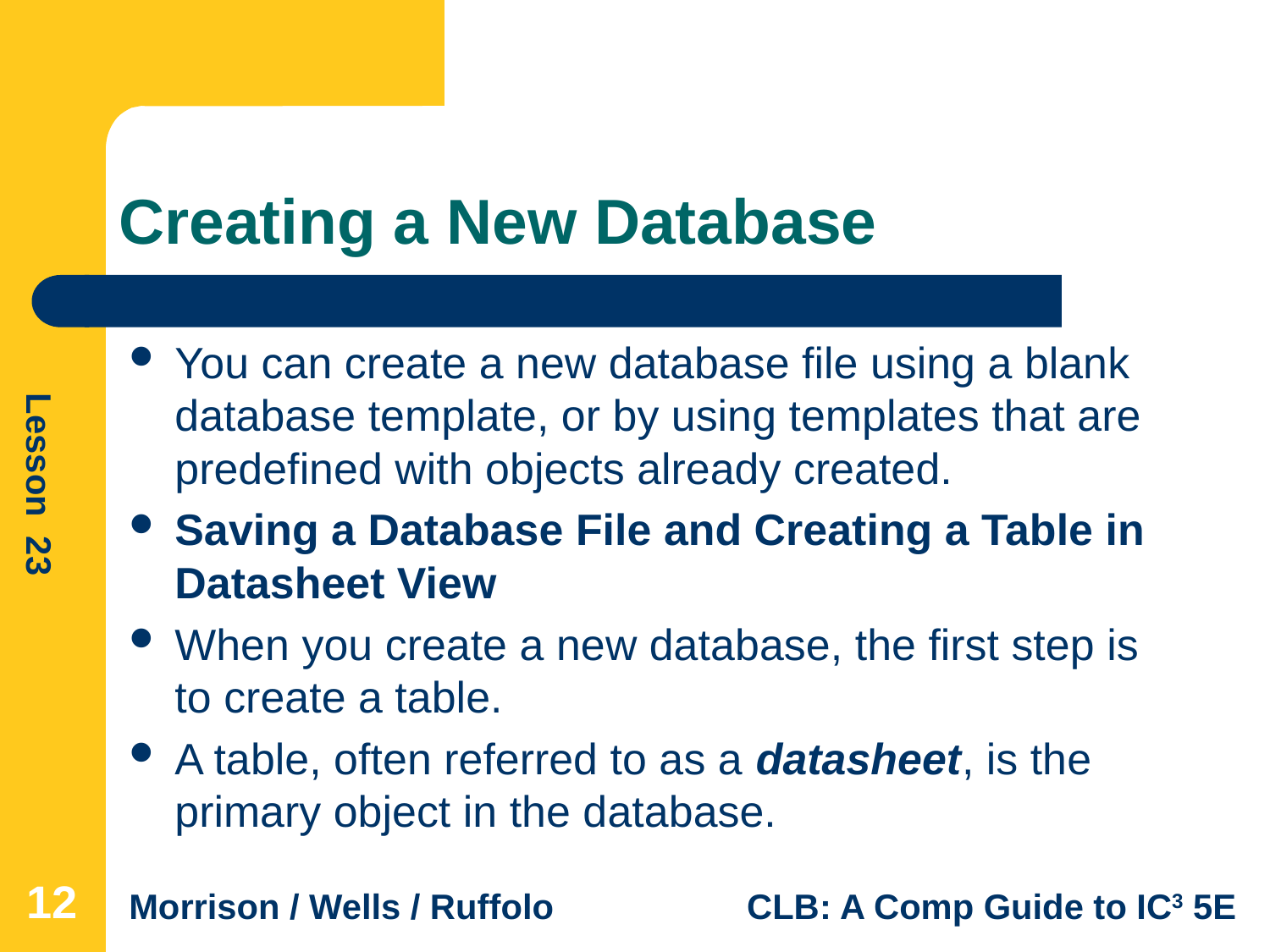

# Creating a New Database
You can create a new database file using a blank database template, or by using templates that are predefined with objects already created.
Saving a Database File and Creating a Table in Datasheet View
When you create a new database, the first step is to create a table.
A table, often referred to as a datasheet, is the primary object in the database.
12